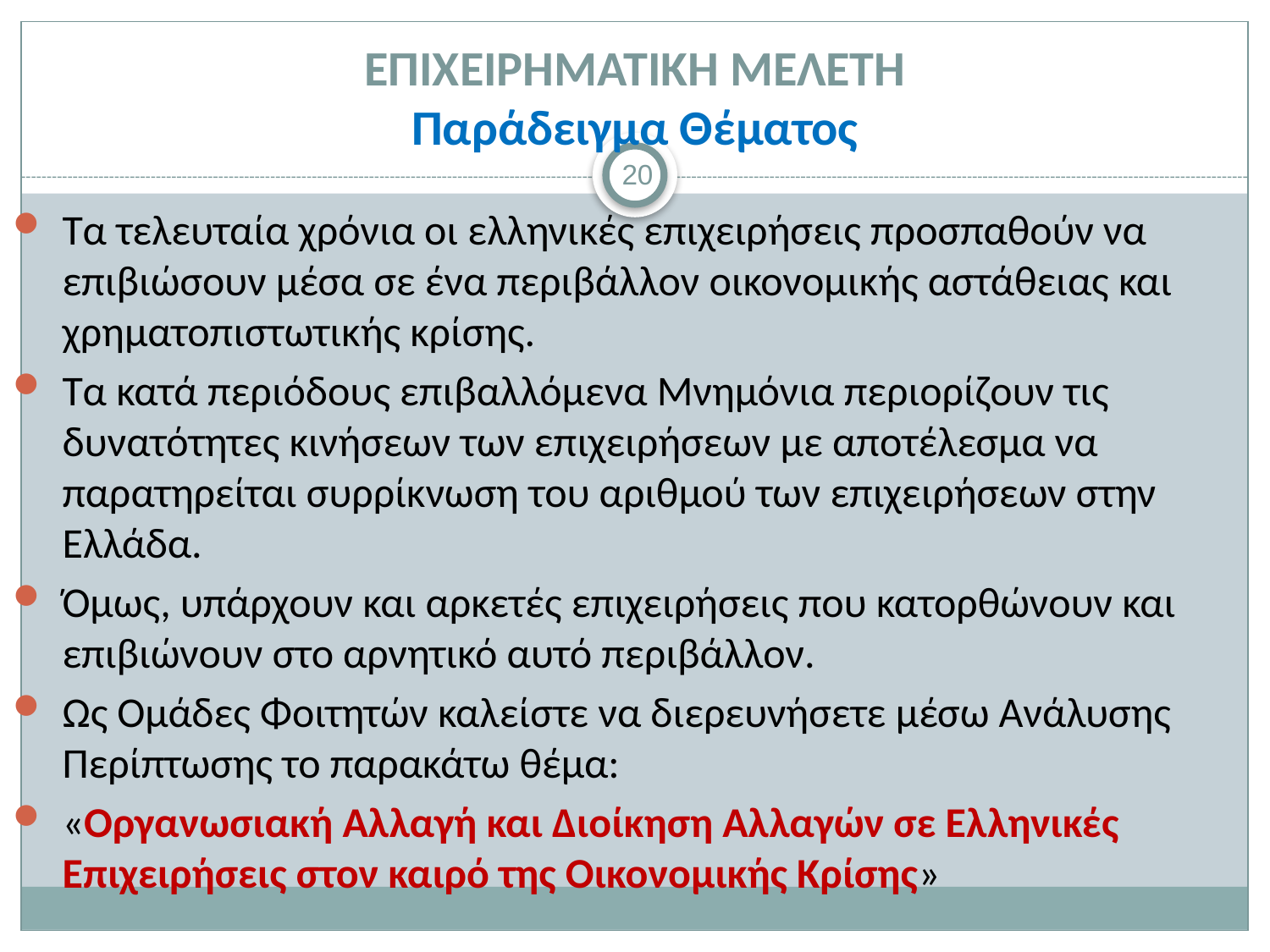

# ΕΠΙΧΕΙΡΗΜΑΤΙΚΗ ΜΕΛΕΤΗ Παράδειγμα Θέματος
20
Τα τελευταία χρόνια οι ελληνικές επιχειρήσεις προσπαθούν να επιβιώσουν μέσα σε ένα περιβάλλον οικονομικής αστάθειας και χρηματοπιστωτικής κρίσης.
Τα κατά περιόδους επιβαλλόμενα Μνημόνια περιορίζουν τις δυνατότητες κινήσεων των επιχειρήσεων με αποτέλεσμα να παρατηρείται συρρίκνωση του αριθμού των επιχειρήσεων στην Ελλάδα.
Όμως, υπάρχουν και αρκετές επιχειρήσεις που κατορθώνουν και επιβιώνουν στο αρνητικό αυτό περιβάλλον.
Ως Ομάδες Φοιτητών καλείστε να διερευνήσετε μέσω Ανάλυσης Περίπτωσης το παρακάτω θέμα:
«Οργανωσιακή Αλλαγή και Διοίκηση Αλλαγών σε Ελληνικές Επιχειρήσεις στον καιρό της Οικονομικής Κρίσης»